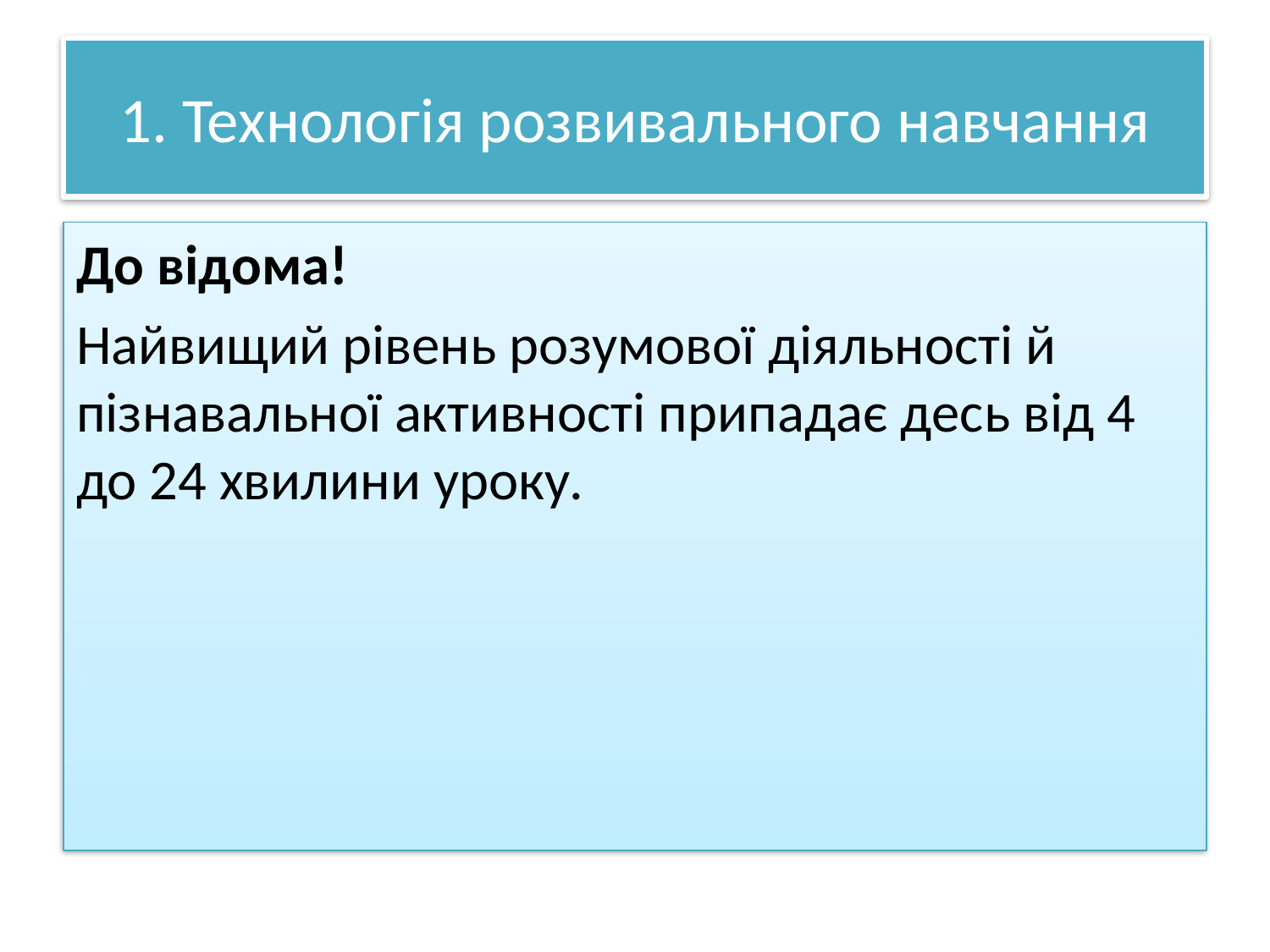

# 1. Технологія розвивального навчання
До відома!
Найвищий рівень розумової діяльності й пізнавальної активності припадає десь від 4 до 24 хвилини уроку.